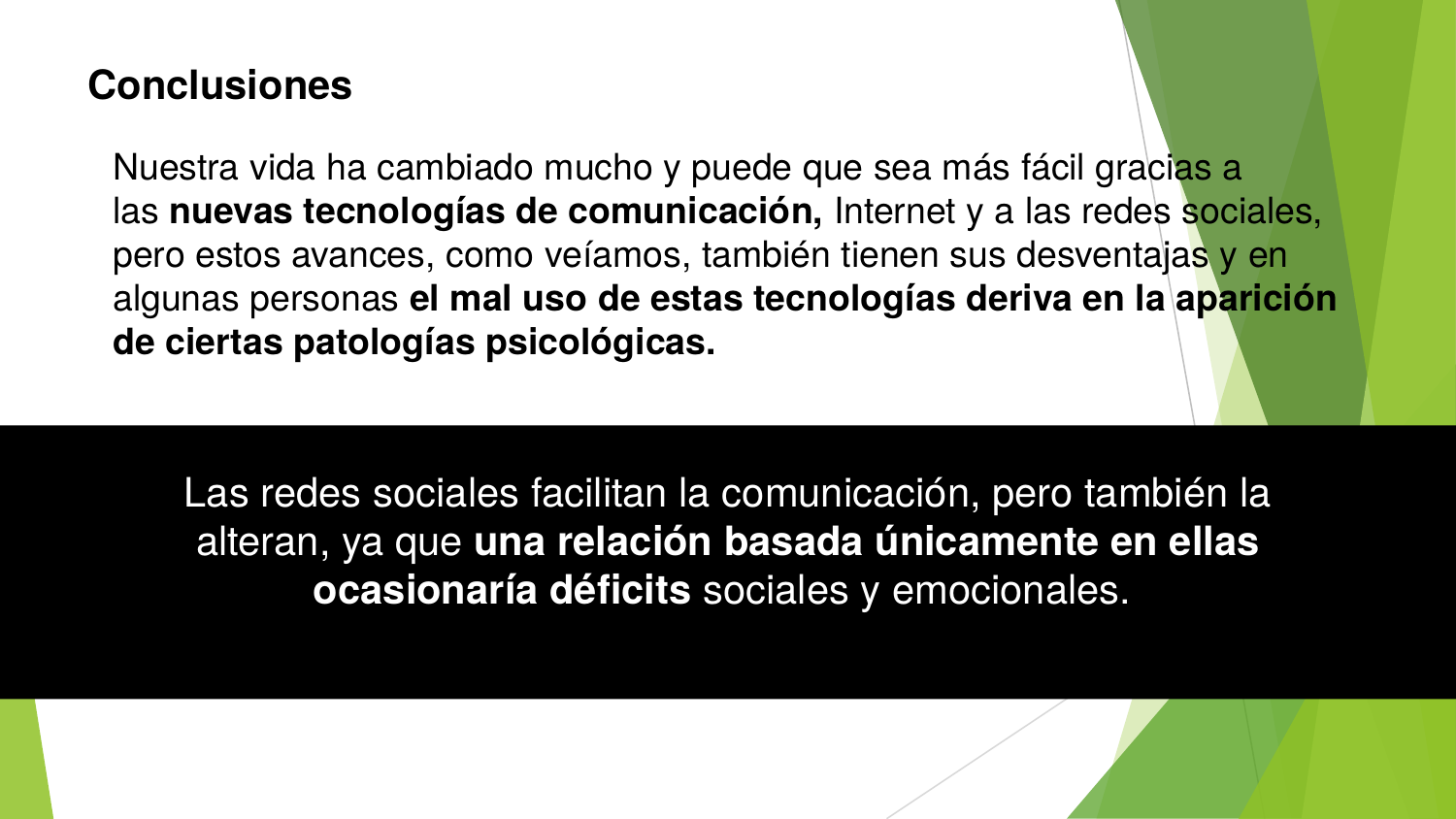

Conclusiones
Nuestra vida ha cambiado mucho y puede que sea más fácil gracias a las nuevas tecnologías de comunicación, Internet y a las redes sociales, pero estos avances, como veíamos, también tienen sus desventajas y en algunas personas el mal uso de estas tecnologías deriva en la aparición de ciertas patologías psicológicas.

Las redes sociales facilitan la comunicación, pero también la alteran, ya que una relación basada únicamente en ellas ocasionaría déficits sociales y emocionales.